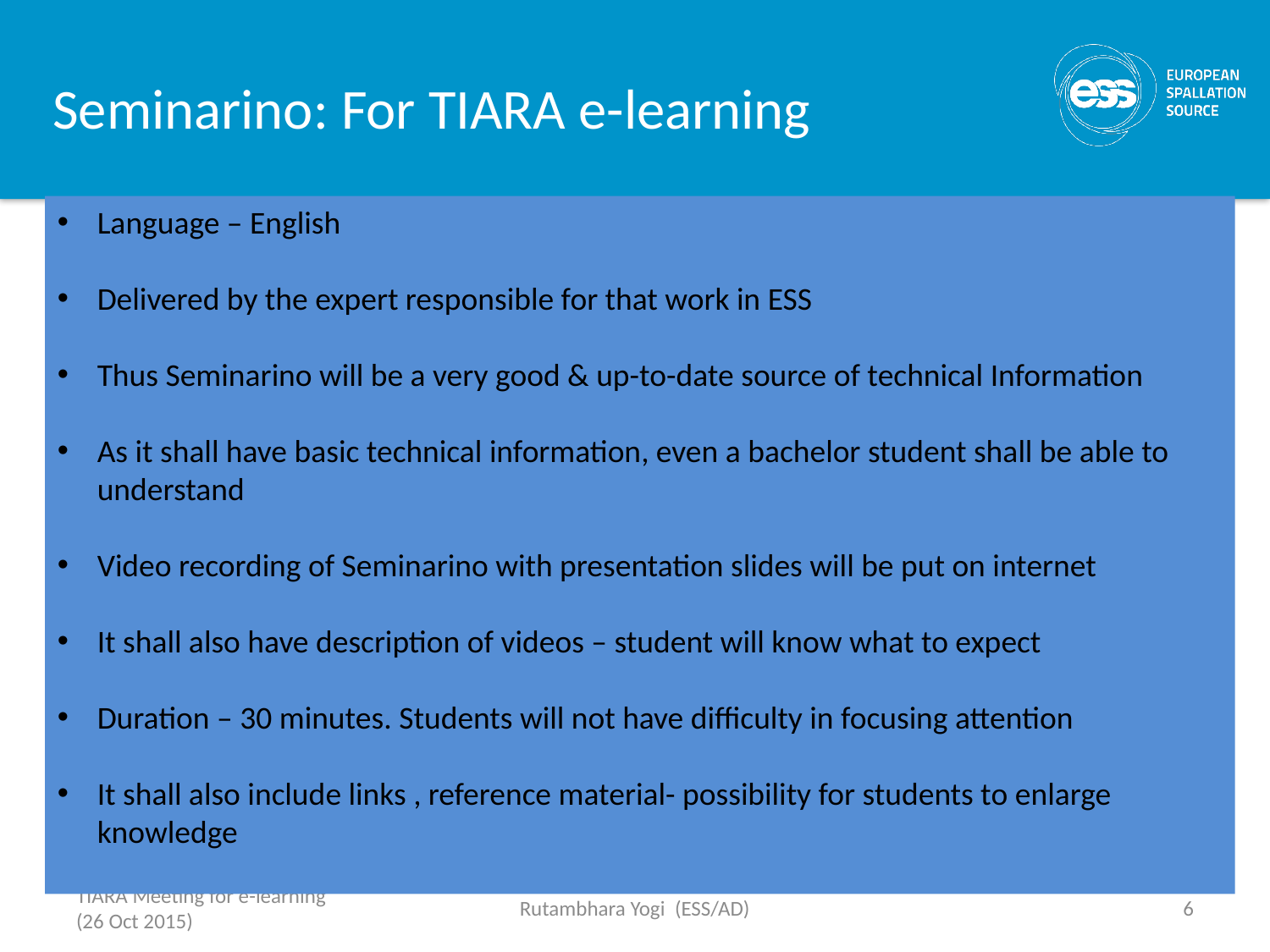

Seminarino: For TIARA e-learning
Language – English

Delivered by the expert responsible for that work in ESS

Thus Seminarino will be a very good & up-to-date source of technical Information

As it shall have basic technical information, even a bachelor student shall be able to understand

Video recording of Seminarino with presentation slides will be put on internet

It shall also have description of videos – student will know what to expect

Duration – 30 minutes. Students will not have difficulty in focusing attention

It shall also include links , reference material- possibility for students to enlarge knowledge

TIARA Meeting for e-learning (26 Oct 2015)
Rutambhara Yogi  (ESS/AD)
6